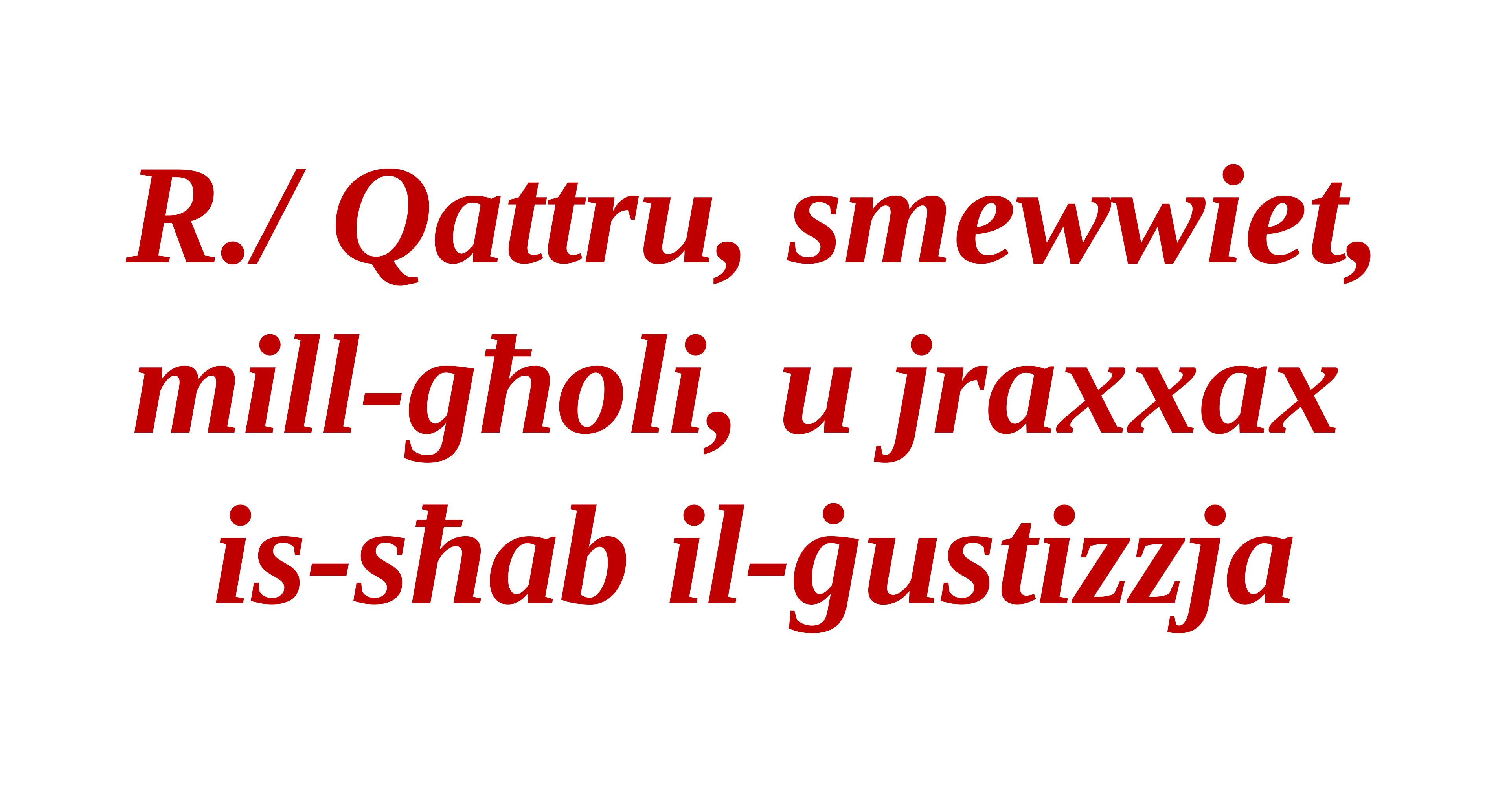

R./ Qattru, smewwiet, mill-għoli, u jraxxax
is-sħab il-ġustizzja